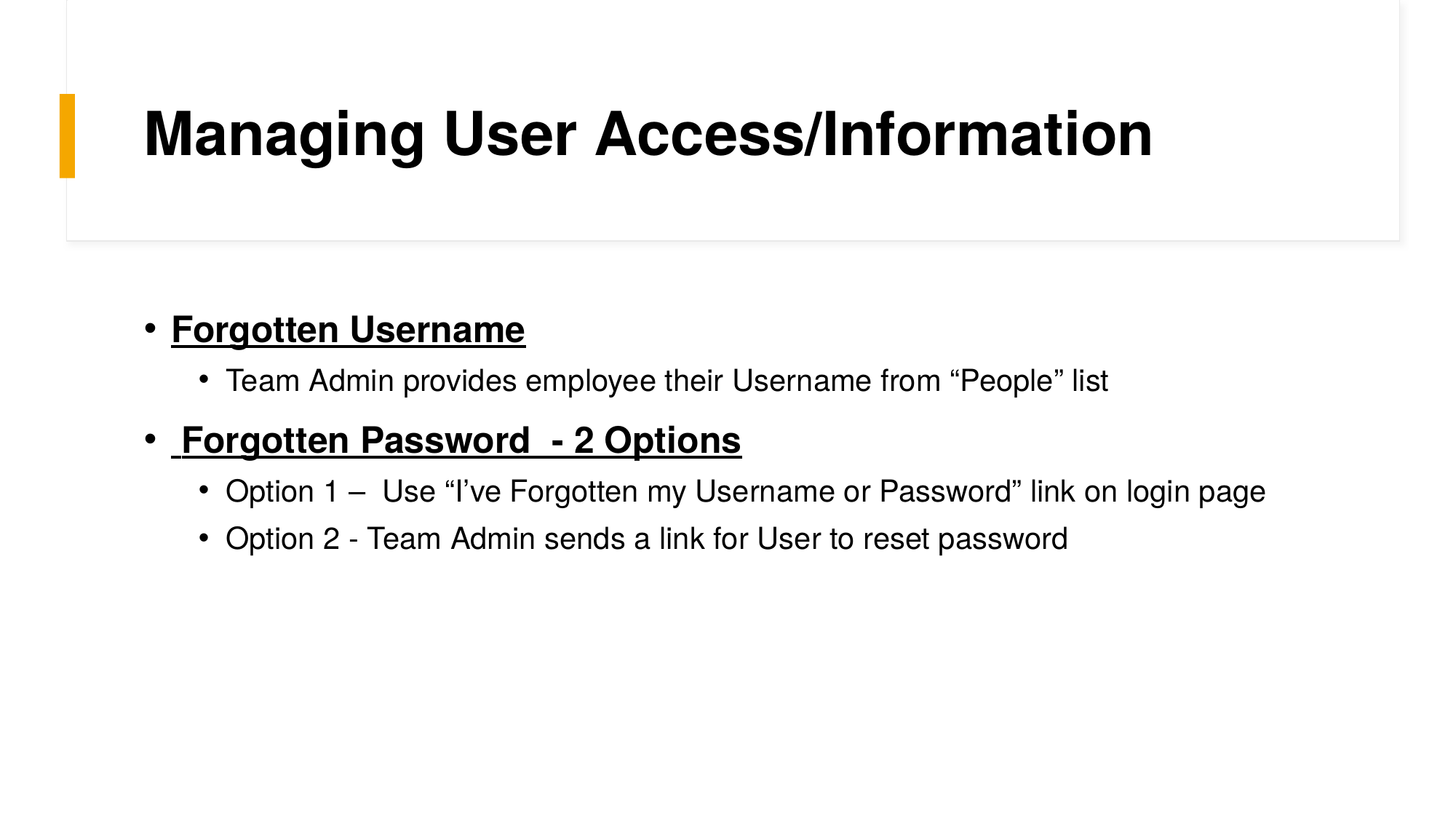

# Managing User Access/Information
Forgotten Username
Team Admin provides employee their Username from “People” list
 Forgotten Password  - 2 Options
Option 1 –  Use “I’ve Forgotten my Username or Password” link on login page
Option 2 - Team Admin sends a link for User to reset password